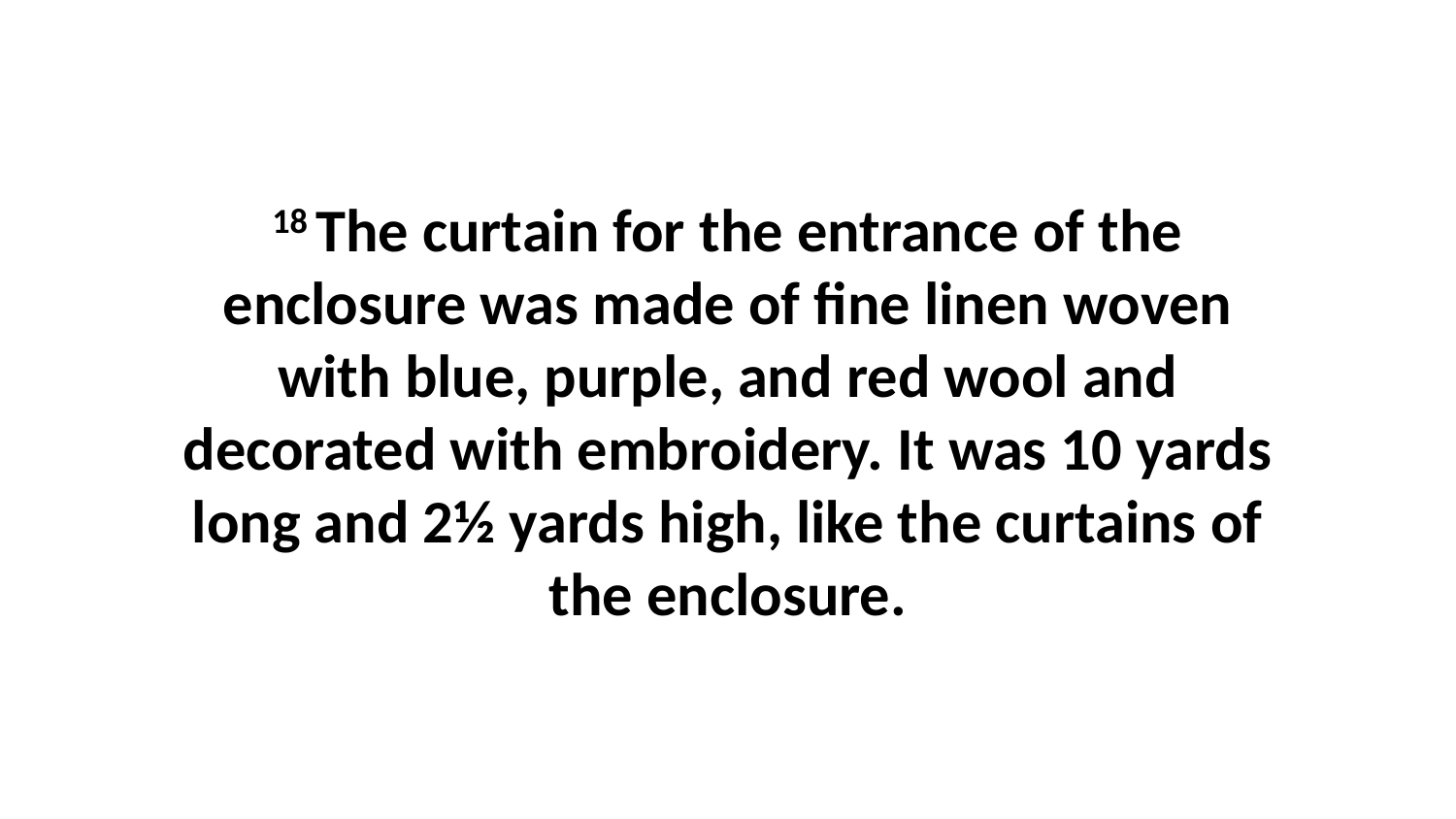

18 The curtain for the entrance of the enclosure was made of fine linen woven with blue, purple, and red wool and decorated with embroidery. It was 10 yards long and 2½ yards high, like the curtains of the enclosure.